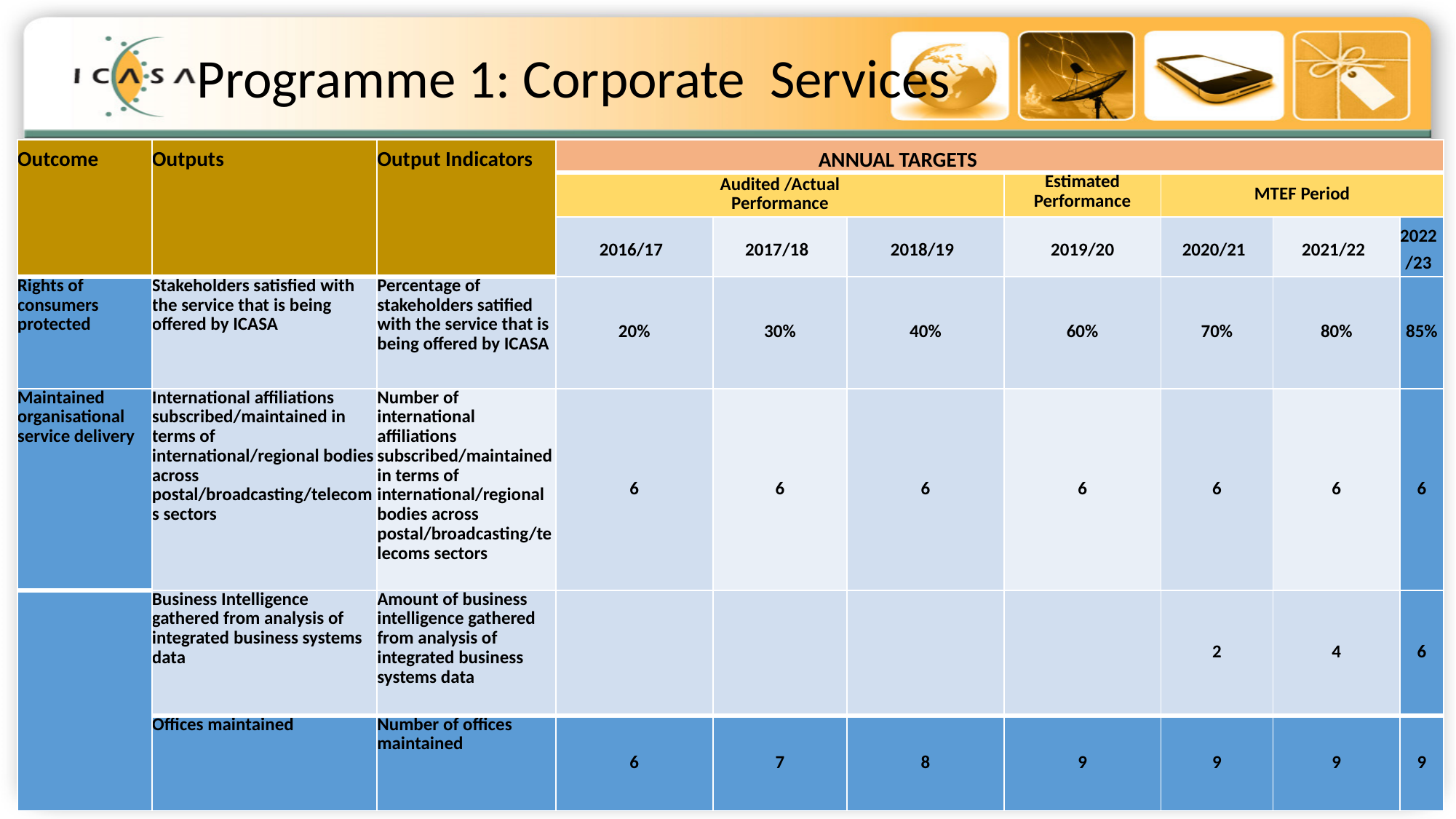

# Programme 1: Corporate  Services

| Outcome | Outputs | Output Indicators | ANNUAL TARGETS |  |  |  |  |  |  |
| --- | --- | --- | --- | --- | --- | --- | --- | --- | --- |
|  |  |  | Audited /Actual Performance |  |  | Estimated Performance | MTEF Period |  |  |
|  |  |  | 2016/17 | 2017/18 | 2018/19 | 2019/20 | 2020/21 | 2021/22 | 2022/23 |
| Rights of consumers protected | Stakeholders satisfied with the service that is being offered by ICASA | Percentage of stakeholders satified with the service that is being offered by ICASA | 20% | 30% | 40% | 60% | 70% | 80% | 85% |
| Maintained organisational service delivery | International affiliations subscribed/maintained in terms of international/regional bodies across postal/broadcasting/telecoms sectors | Number of international affiliations subscribed/maintained in terms of international/regional bodies across postal/broadcasting/telecoms sectors | 6 | 6 | 6 | 6 | 6 | 6 | 6 |
|  | Business Intelligence gathered from analysis of integrated business systems data | Amount of business intelligence gathered from analysis of integrated business systems data |  |  |  |  | 2 | 4 | 6 |
|  | Offices maintained | Number of offices maintained | 6 | 7 | 8 | 9 | 9 | 9 | 9 |